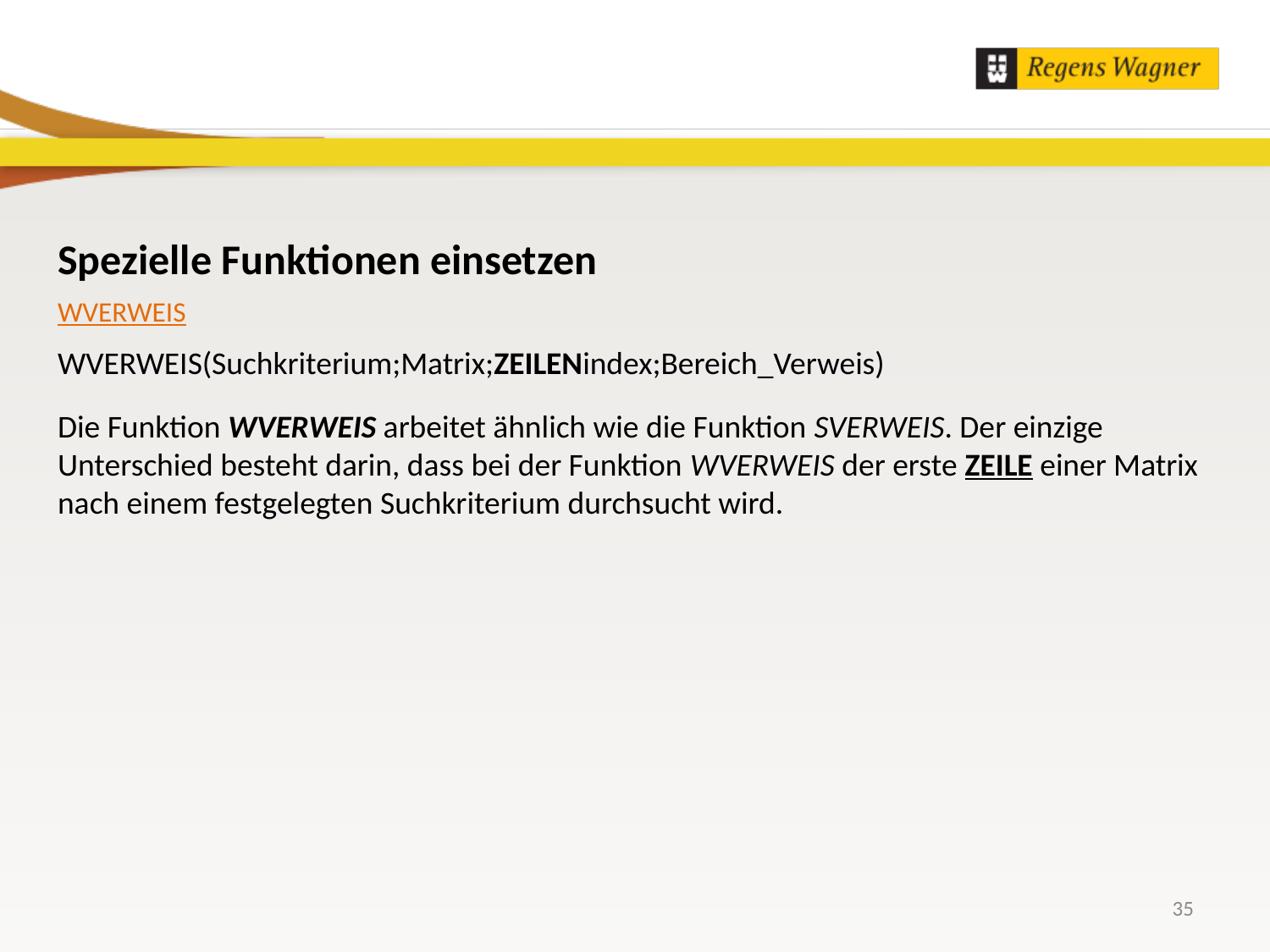

Spezielle Funktionen einsetzen

WVERWEIS

WVERWEIS(Suchkriterium;Matrix;ZEILENindex;Bereich_Verweis)

Die Funktion WVERWEIS arbeitet ähnlich wie die Funktion SVERWEIS. Der einzige Unterschied besteht darin, dass bei der Funktion WVERWEIS der erste ZEILE einer Matrix nach einem festgelegten Suchkriterium durchsucht wird.

35